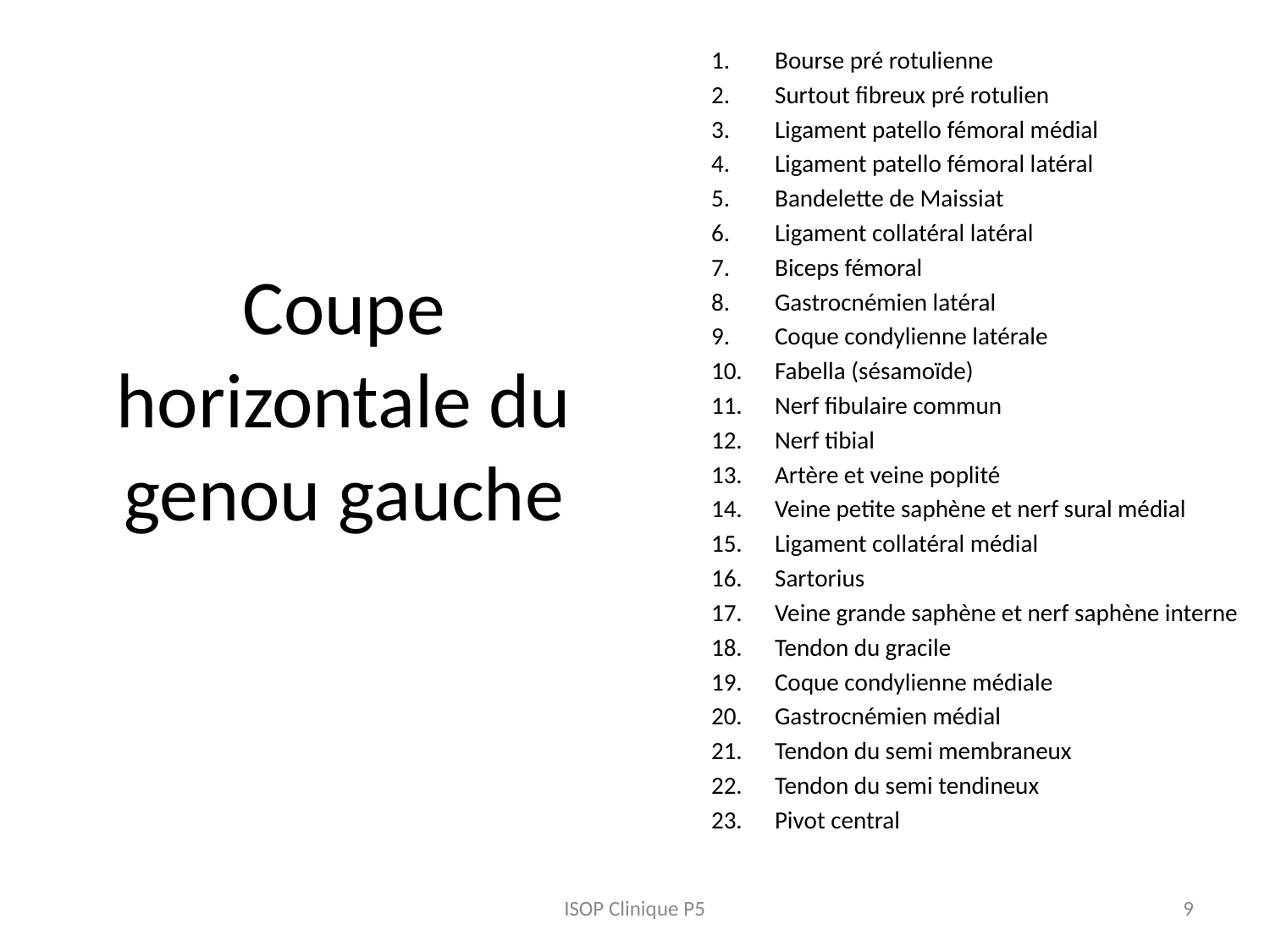

Bourse pré rotulienne
Surtout fibreux pré rotulien
Ligament patello fémoral médial
Ligament patello fémoral latéral
Bandelette de Maissiat
Ligament collatéral latéral
Biceps fémoral
Gastrocnémien latéral
Coque condylienne latérale
Fabella (sésamoïde)
Nerf fibulaire commun
Nerf tibial
Artère et veine poplité
Veine petite saphène et nerf sural médial
Ligament collatéral médial
Sartorius
Veine grande saphène et nerf saphène interne
Tendon du gracile
Coque condylienne médiale
Gastrocnémien médial
Tendon du semi membraneux
Tendon du semi tendineux
Pivot central

# Coupe horizontale du genou gauche
ISOP Clinique P5
9